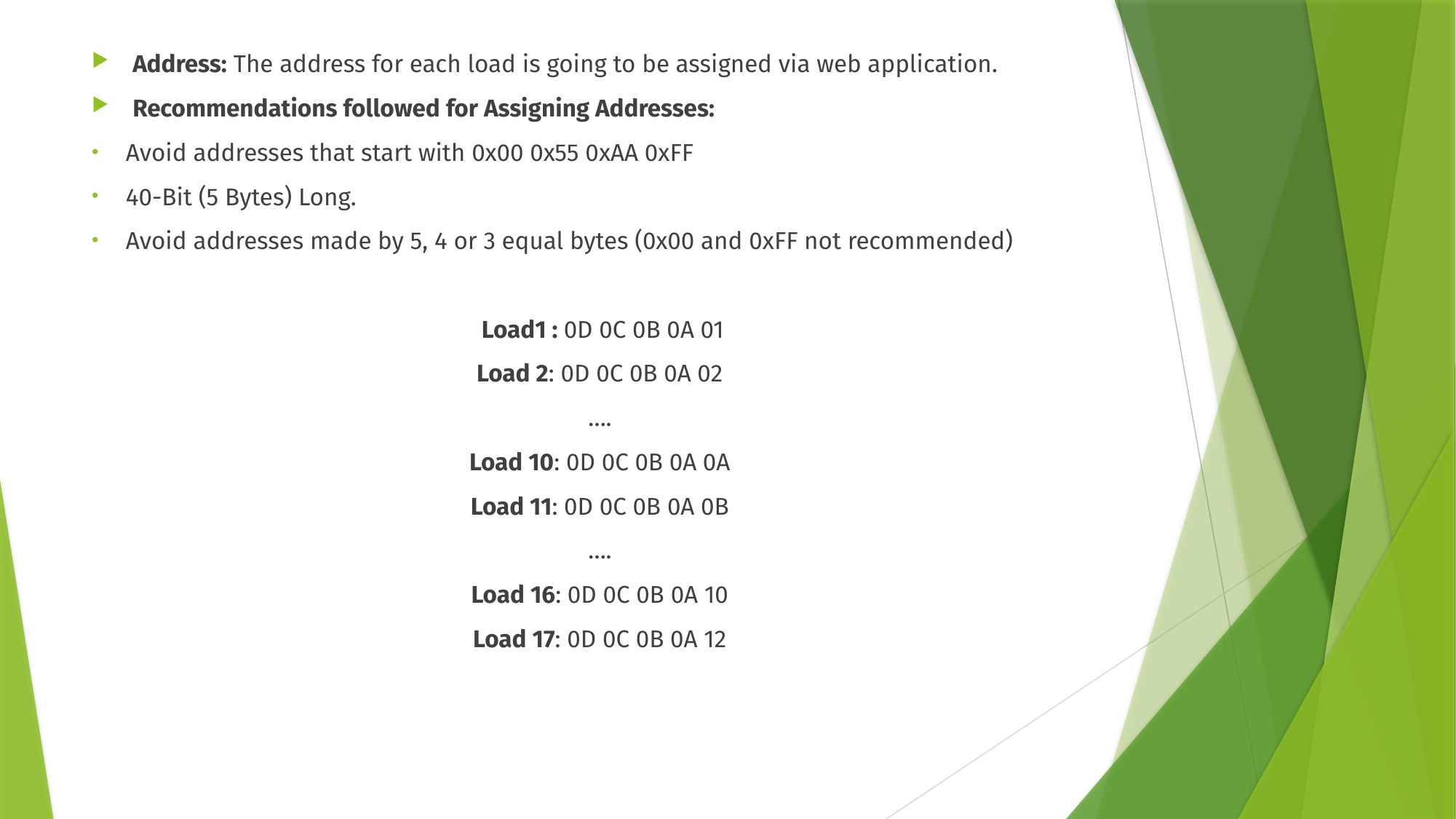

Address: The address for each load is going to be assigned via web application.
Recommendations followed for Assigning Addresses:
Avoid addresses that start with 0x00 0x55 0xAA 0xFF
40-Bit (5 Bytes) Long.
Avoid addresses made by 5, 4 or 3 equal bytes (0x00 and 0xFF not recommended)

 Load1 : 0D 0C 0B 0A 01
Load 2: 0D 0C 0B 0A 02
….
Load 10: 0D 0C 0B 0A 0A
Load 11: 0D 0C 0B 0A 0B
….
Load 16: 0D 0C 0B 0A 10
Load 17: 0D 0C 0B 0A 12